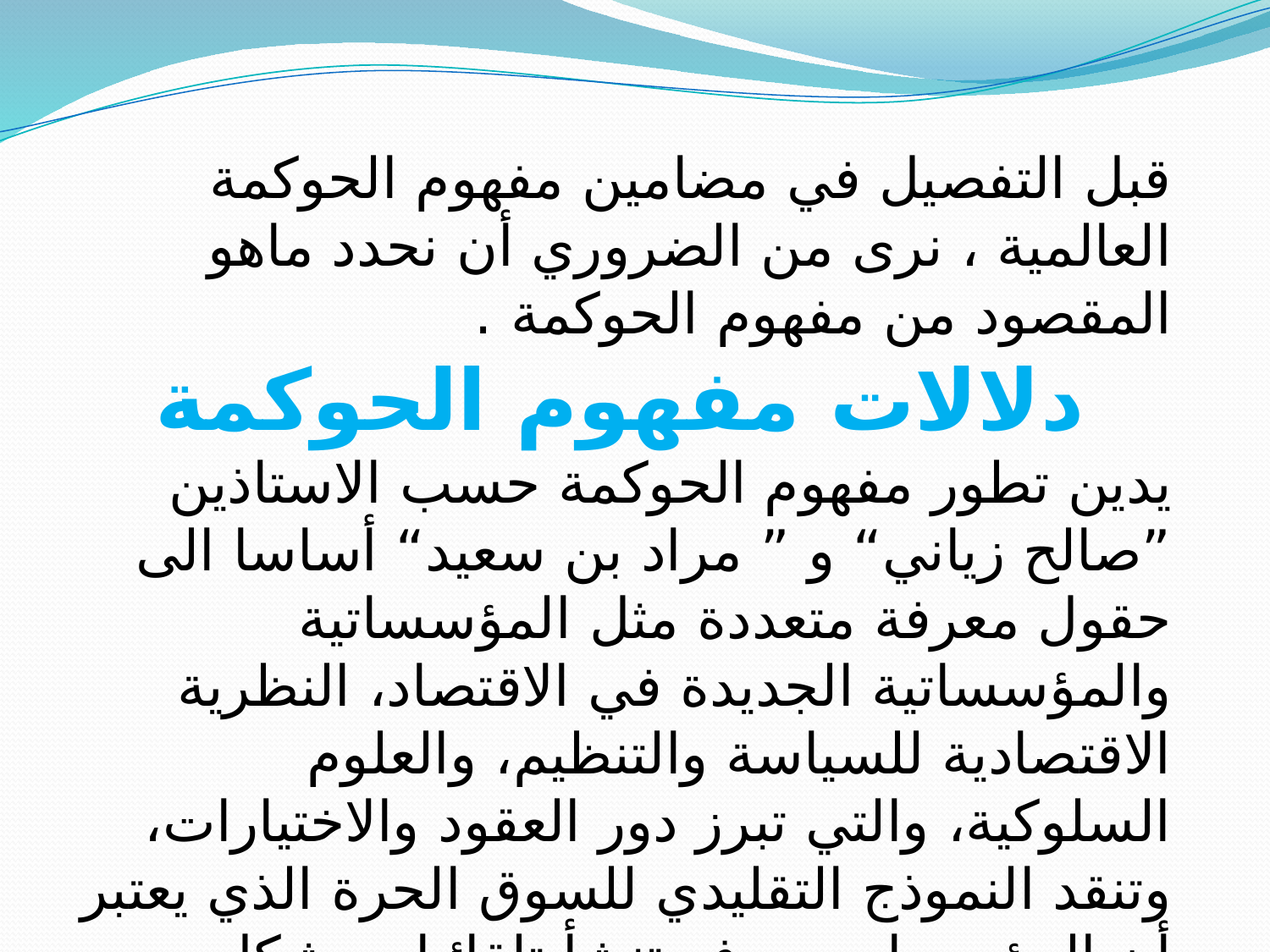

قبل التفصيل في مضامين مفهوم الحوكمة العالمية ، نرى من الضروري أن نحدد ماهو المقصود من مفهوم الحوكمة .
دلالات مفهوم الحوكمة
يدين تطور مفهوم الحوكمة حسب الاستاذين ”صالح زياني“ و ” مراد بن سعيد“ أساسا الى حقول معرفة متعددة مثل المؤسساتية والمؤسساتية الجديدة في الاقتصاد، النظرية الاقتصادية للسياسة والتنظيم، والعلوم السلوكية، والتي تبرز دور العقود والاختيارات، وتنقد النموذج التقليدي للسوق الحرة الذي يعتبر أن المؤسسات سوف تنشأ تلقائيا و بشكل عفوي عن المعاملات العقلانية بين الفواعل.